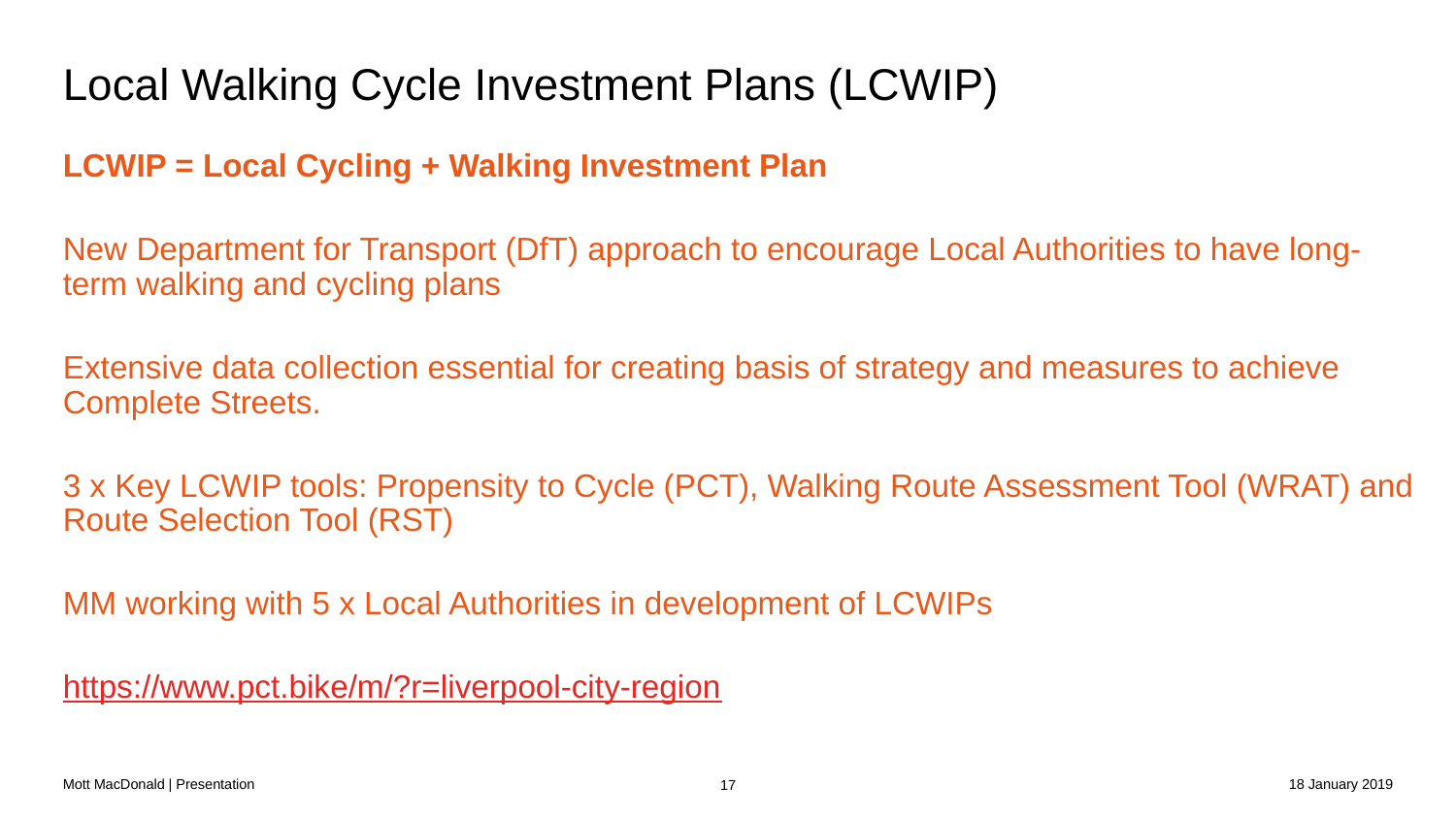

# Local Walking Cycle Investment Plans (LCWIP)
LCWIP = Local Cycling + Walking Investment Plan
New Department for Transport (DfT) approach to encourage Local Authorities to have long-term walking and cycling plans
Extensive data collection essential for creating basis of strategy and measures to achieve Complete Streets.
3 x Key LCWIP tools: Propensity to Cycle (PCT), Walking Route Assessment Tool (WRAT) and Route Selection Tool (RST)
MM working with 5 x Local Authorities in development of LCWIPs
https://www.pct.bike/m/?r=liverpool-city-region

Mott MacDonald | Presentation
18 January 2019
17